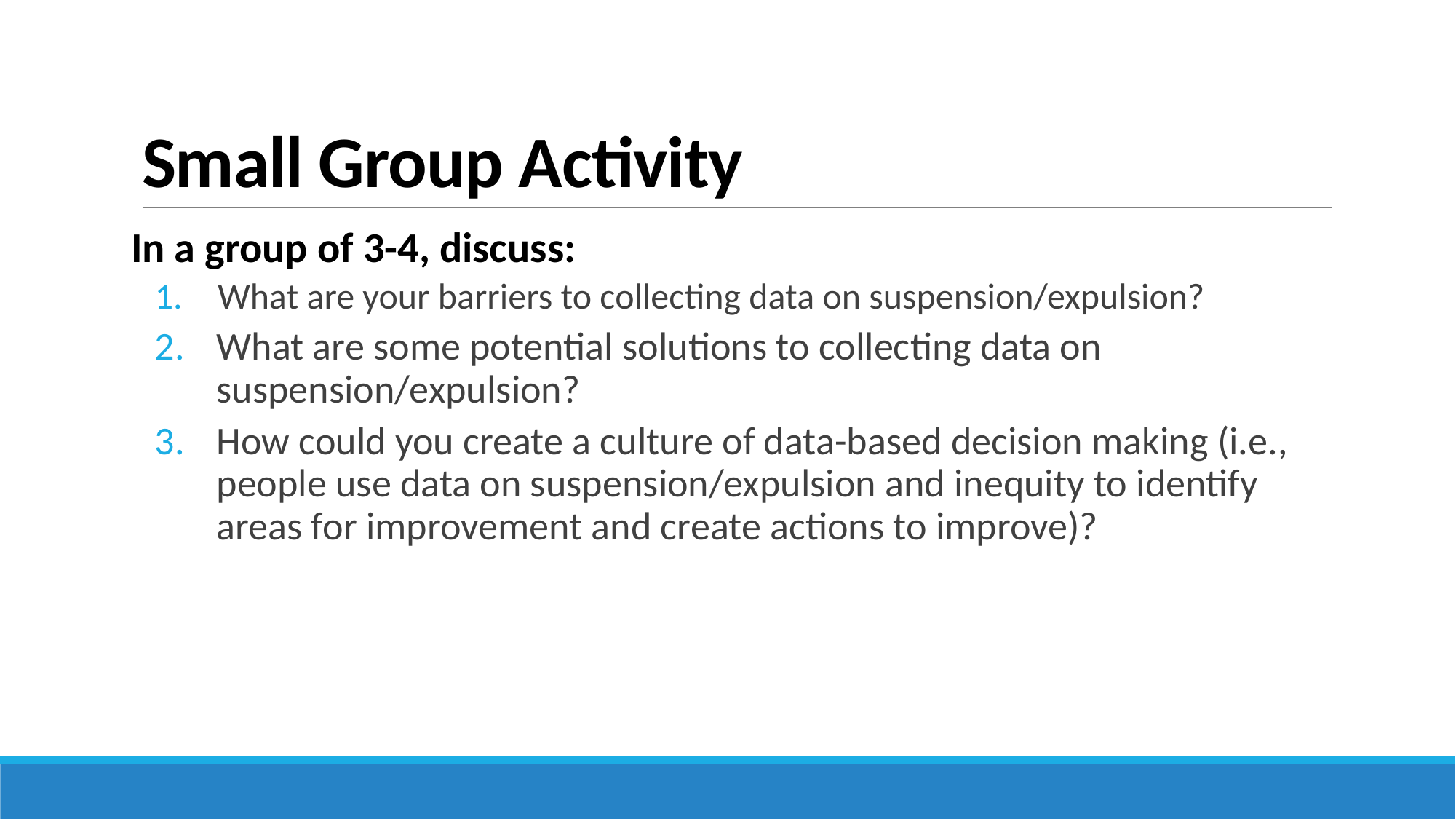

# Small Group Activity
In a group of 3-4, discuss:
 What are your barriers to collecting data on suspension/expulsion?
What are some potential solutions to collecting data on suspension/expulsion?
How could you create a culture of data-based decision making (i.e., people use data on suspension/expulsion and inequity to identify areas for improvement and create actions to improve)?